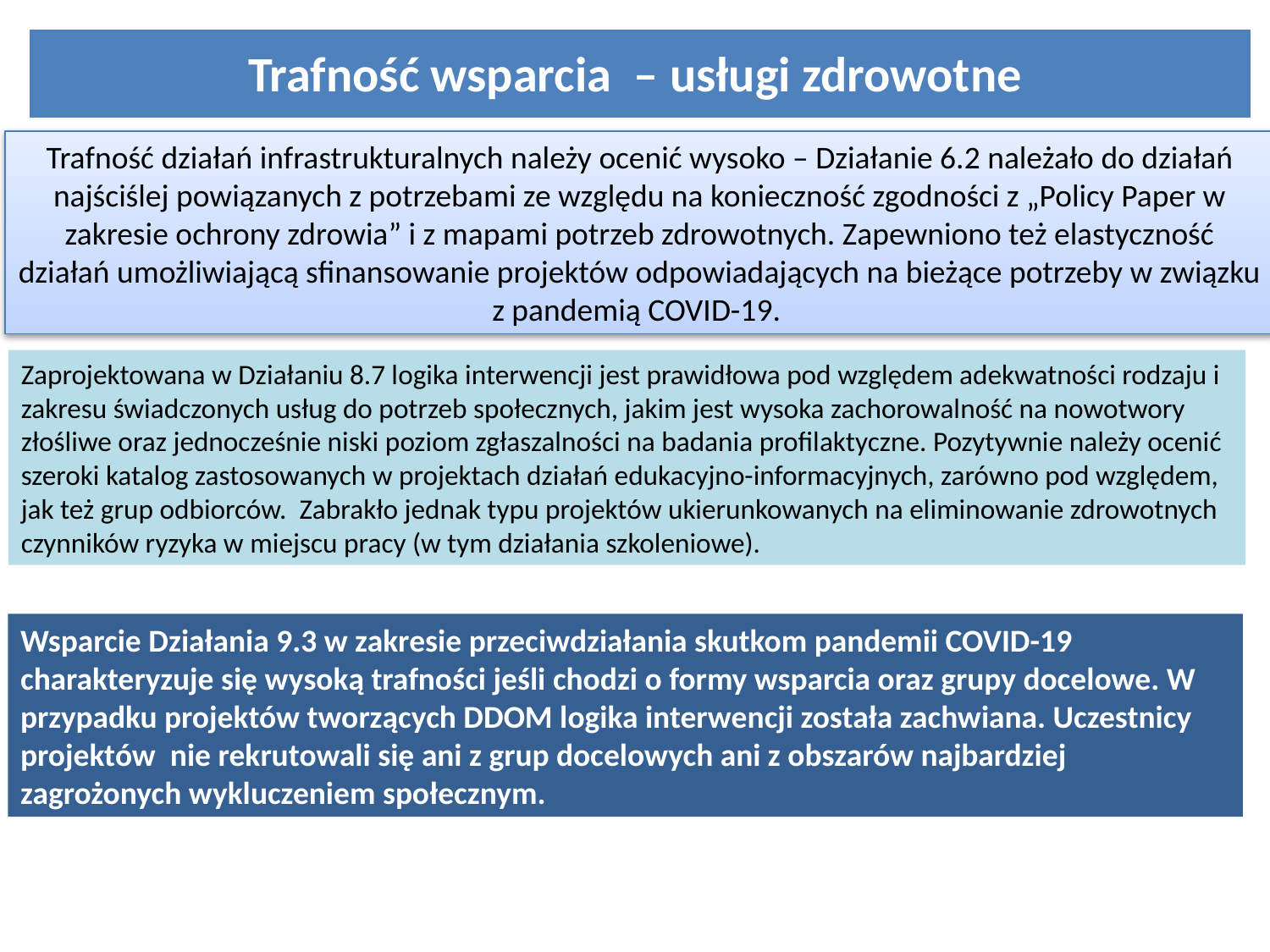

# Trafność wsparcia  – usługi zdrowotne
Trafność działań infrastrukturalnych należy ocenić wysoko – Działanie 6.2 należało do działań najściślej powiązanych z potrzebami ze względu na konieczność zgodności z „Policy Paper w zakresie ochrony zdrowia” i z mapami potrzeb zdrowotnych. Zapewniono też elastyczność działań umożliwiającą sfinansowanie projektów odpowiadających na bieżące potrzeby w związku z pandemią COVID-19.
Zaprojektowana w Działaniu 8.7 logika interwencji jest prawidłowa pod względem adekwatności rodzaju i zakresu świadczonych usług do potrzeb społecznych, jakim jest wysoka zachorowalność na nowotwory złośliwe oraz jednocześnie niski poziom zgłaszalności na badania profilaktyczne. Pozytywnie należy ocenić szeroki katalog zastosowanych w projektach działań edukacyjno-informacyjnych, zarówno pod względem, jak też grup odbiorców.  Zabrakło jednak typu projektów ukierunkowanych na eliminowanie zdrowotnych czynników ryzyka w miejscu pracy (w tym działania szkoleniowe).
Wsparcie Działania 9.3 w zakresie przeciwdziałania skutkom pandemii COVID-19 charakteryzuje się wysoką trafności jeśli chodzi o formy wsparcia oraz grupy docelowe. W przypadku projektów tworzących DDOM logika interwencji została zachwiana. Uczestnicy projektów  nie rekrutowali się ani z grup docelowych ani z obszarów najbardziej zagrożonych wykluczeniem społecznym.